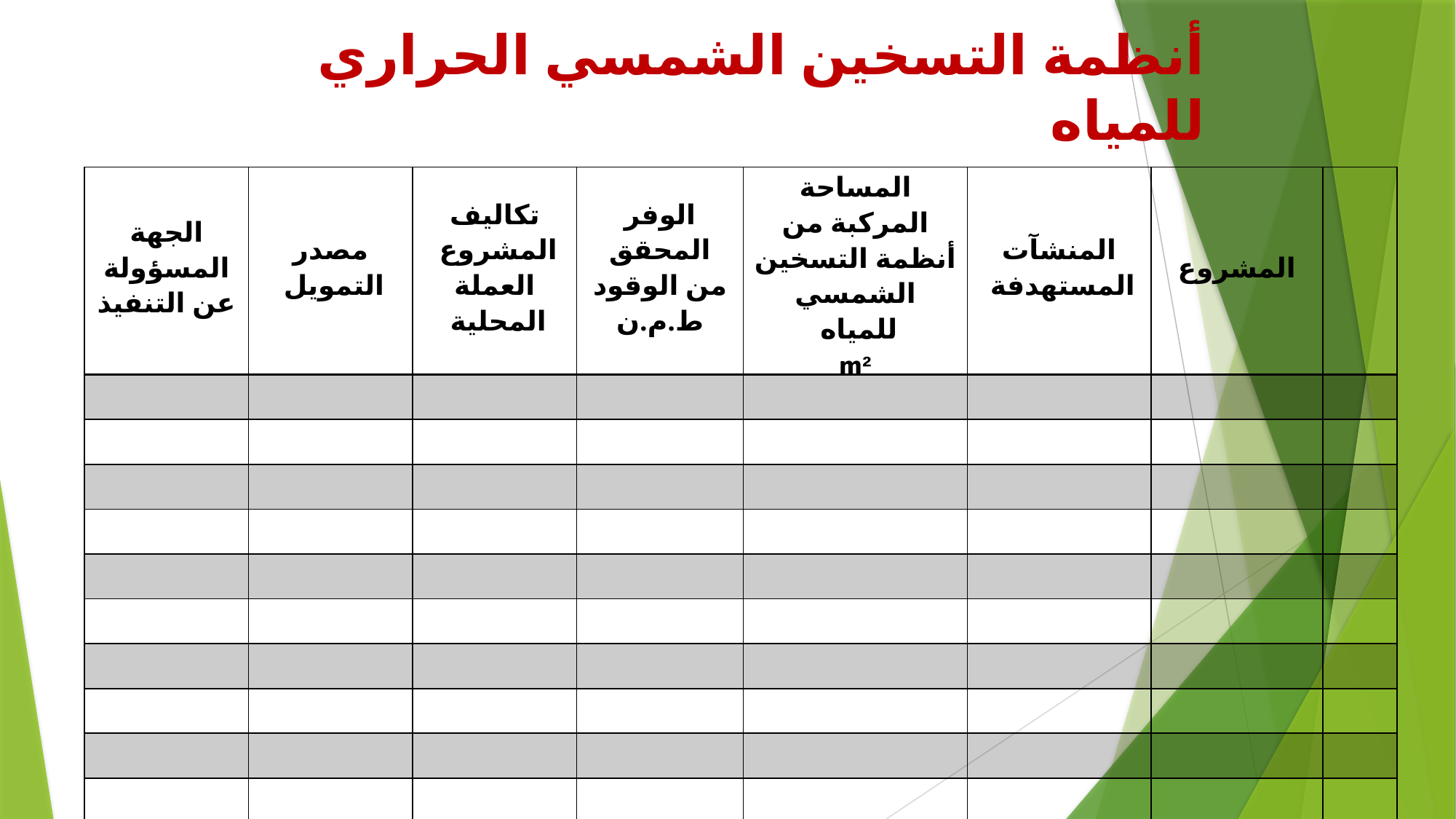

أنظمة التسخين الشمسي الحراري للمياه
| الجهة المسؤولة عن التنفيذ | مصدر التمويل | تكاليف المشروع العملة المحلية | الوفر المحقق من الوقود ط.م.ن | المساحة المركبة من أنظمة التسخين الشمسي للمياه m² | المنشآت المستهدفة | المشروع |  |
| --- | --- | --- | --- | --- | --- | --- | --- |
|  |  |  |  |  |  |  |  |
|  |  |  |  |  |  |  |  |
|  |  |  |  |  |  |  |  |
|  |  |  |  |  |  |  |  |
|  |  |  |  |  |  |  |  |
|  |  |  |  |  |  |  |  |
|  |  |  |  |  |  |  |  |
|  |  |  |  |  |  |  |  |
|  |  |  |  |  |  |  |  |
|  |  |  |  |  |  |  |  |